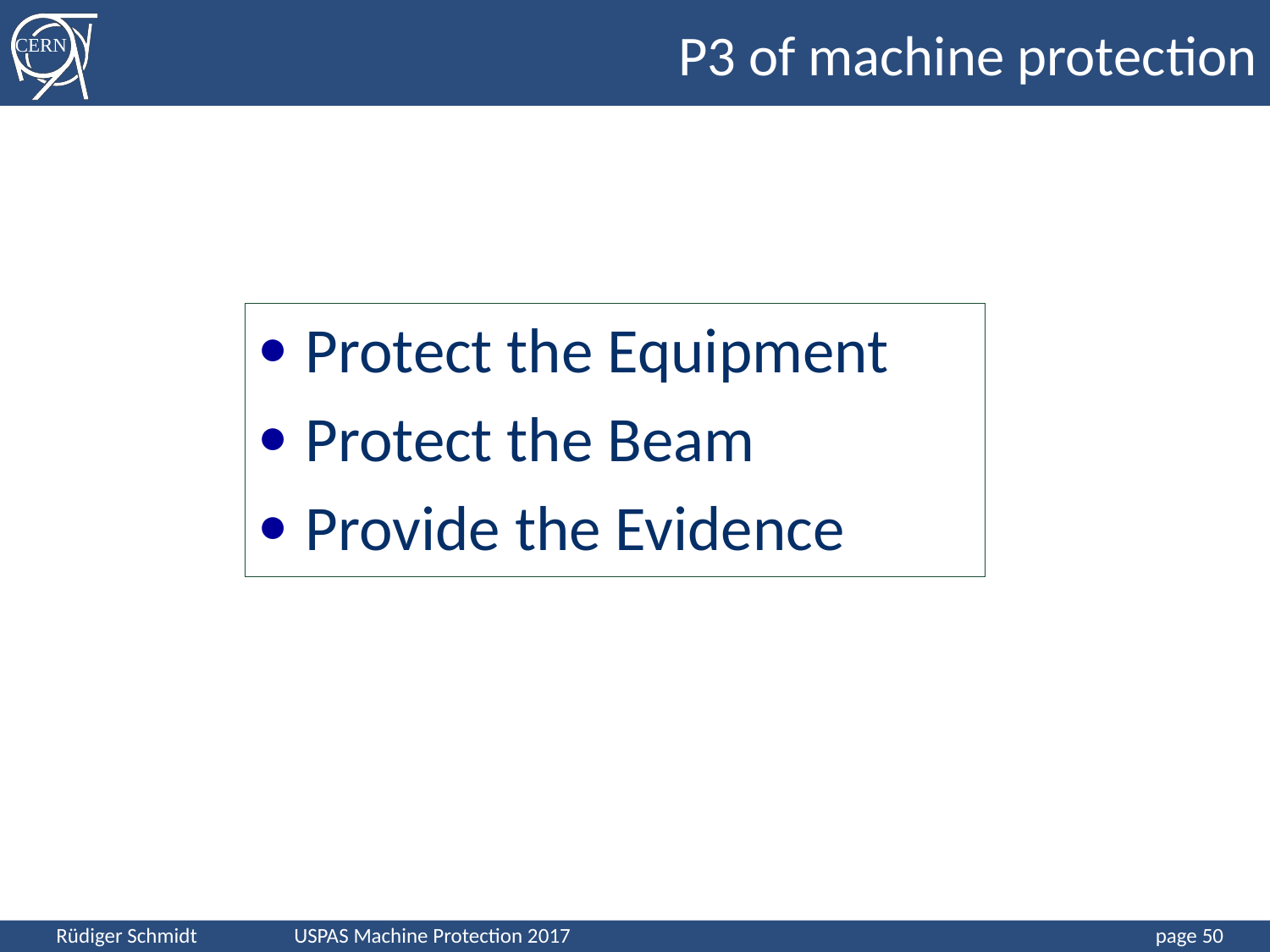

# P3 of machine protection
Protect the Equipment
Protect the Beam
Provide the Evidence